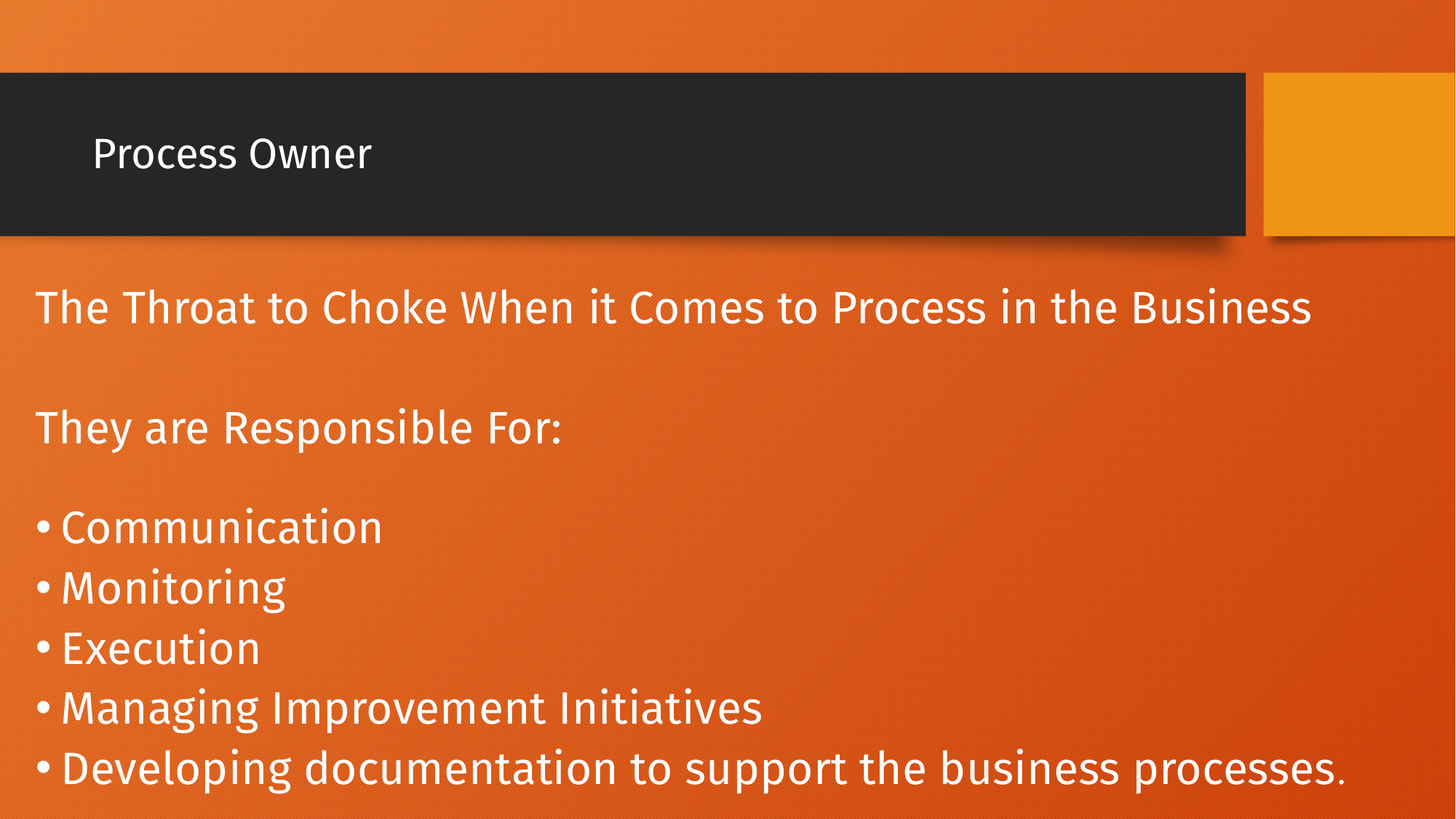

# Process Owner
The Throat to Choke When it Comes to Process in the Business

They are Responsible For:

Communication
Monitoring
Execution
Managing Improvement Initiatives
Developing documentation to support the business processes.